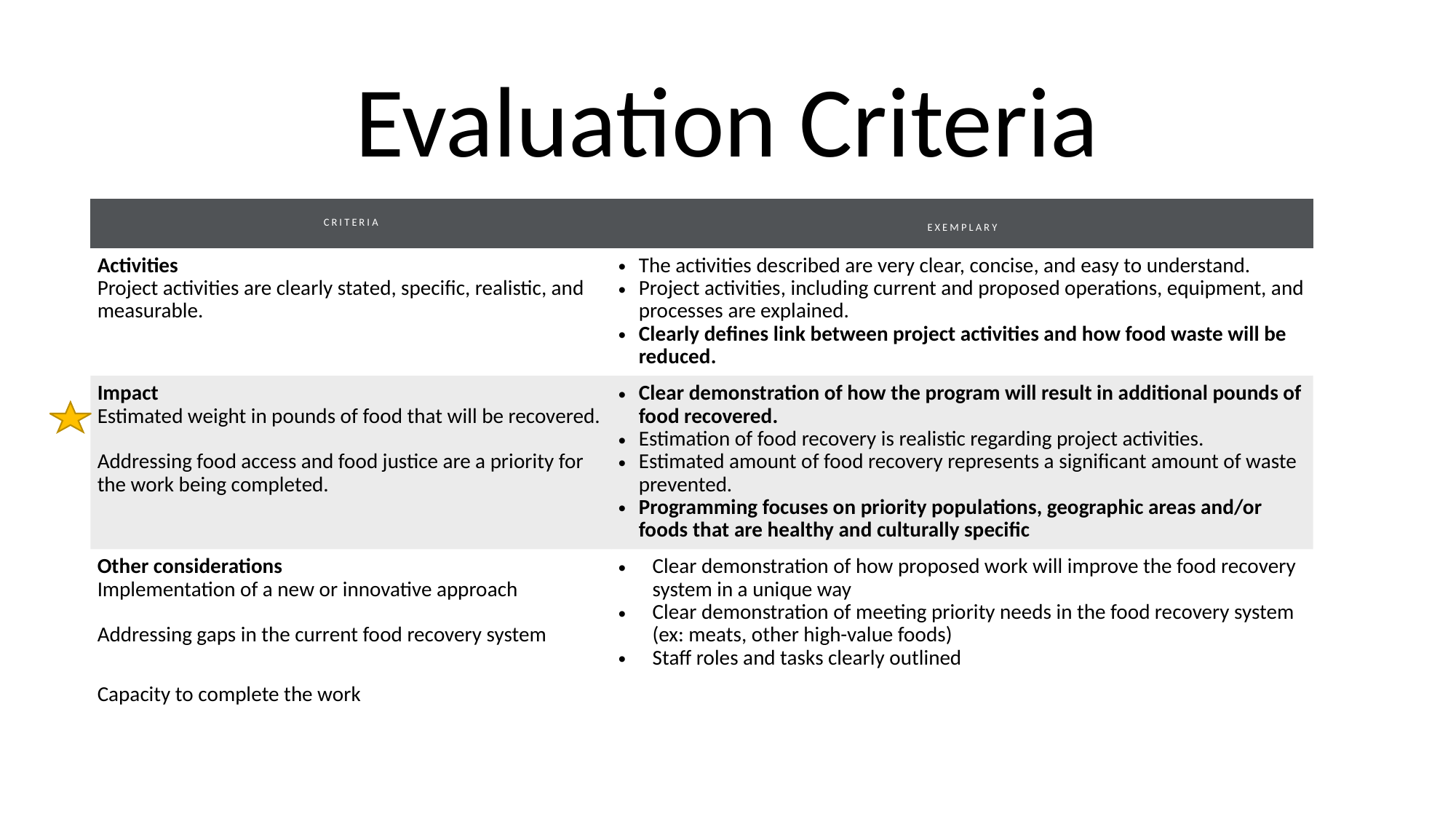

# Evaluation Criteria
| Criteria | Exemplary |
| --- | --- |
| Activities Project activities are clearly stated, specific, realistic, and measurable. | The activities described are very clear, concise, and easy to understand. Project activities, including current and proposed operations, equipment, and processes are explained. Clearly defines link between project activities and how food waste will be reduced. |
| Impact Estimated weight in pounds of food that will be recovered. Addressing food access and food justice are a priority for the work being completed. | Clear demonstration of how the program will result in additional pounds of food recovered. Estimation of food recovery is realistic regarding project activities. Estimated amount of food recovery represents a significant amount of waste prevented. Programming focuses on priority populations, geographic areas and/or foods that are healthy and culturally specific |
| Other considerations Implementation of a new or innovative approach Addressing gaps in the current food recovery system | Clear demonstration of how proposed work will improve the food recovery system in a unique way Clear demonstration of meeting priority needs in the food recovery system (ex: meats, other high-value foods) Staff roles and tasks clearly outlined |
| Capacity to complete the work |  |